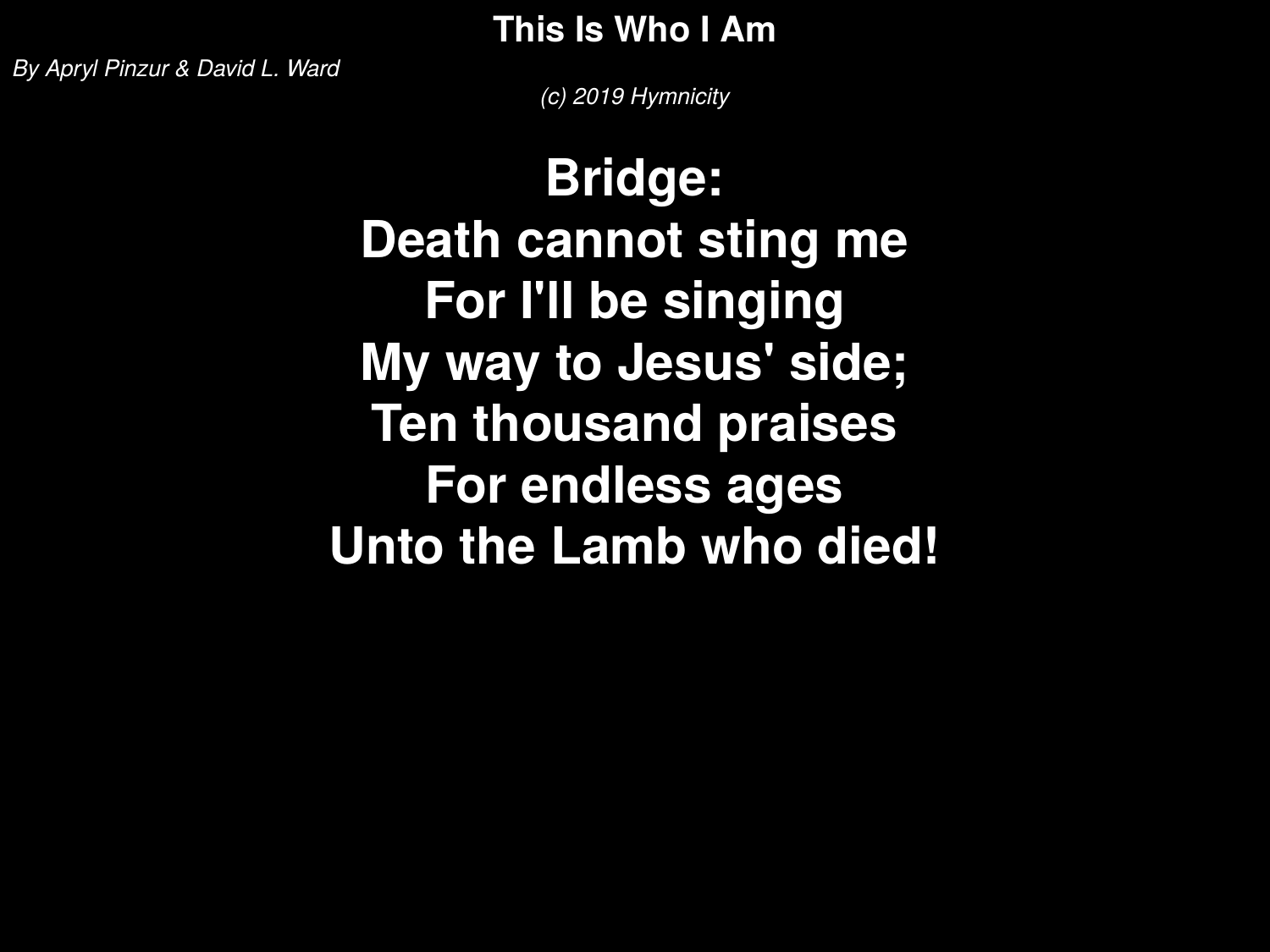

This Is Who I Am
By Apryl Pinzur & David L. Ward
(c) 2019 Hymnicity
Bridge:
Death cannot sting me
For I'll be singing
My way to Jesus' side;
Ten thousand praises
For endless ages
Unto the Lamb who died!